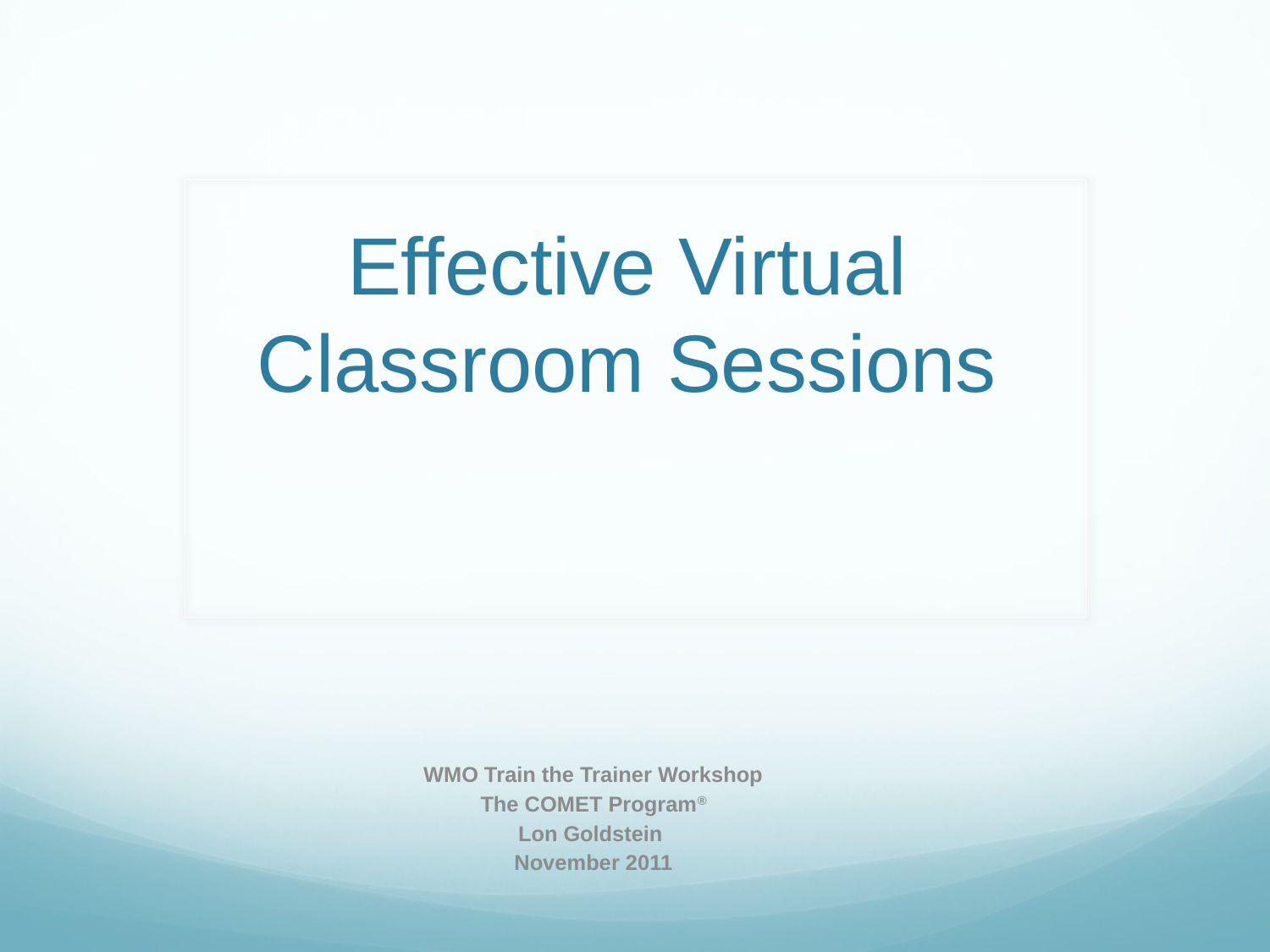

# Effective Virtual Classroom Sessions
WMO Train the Trainer Workshop
The COMET Program®
Lon Goldstein
November 2011